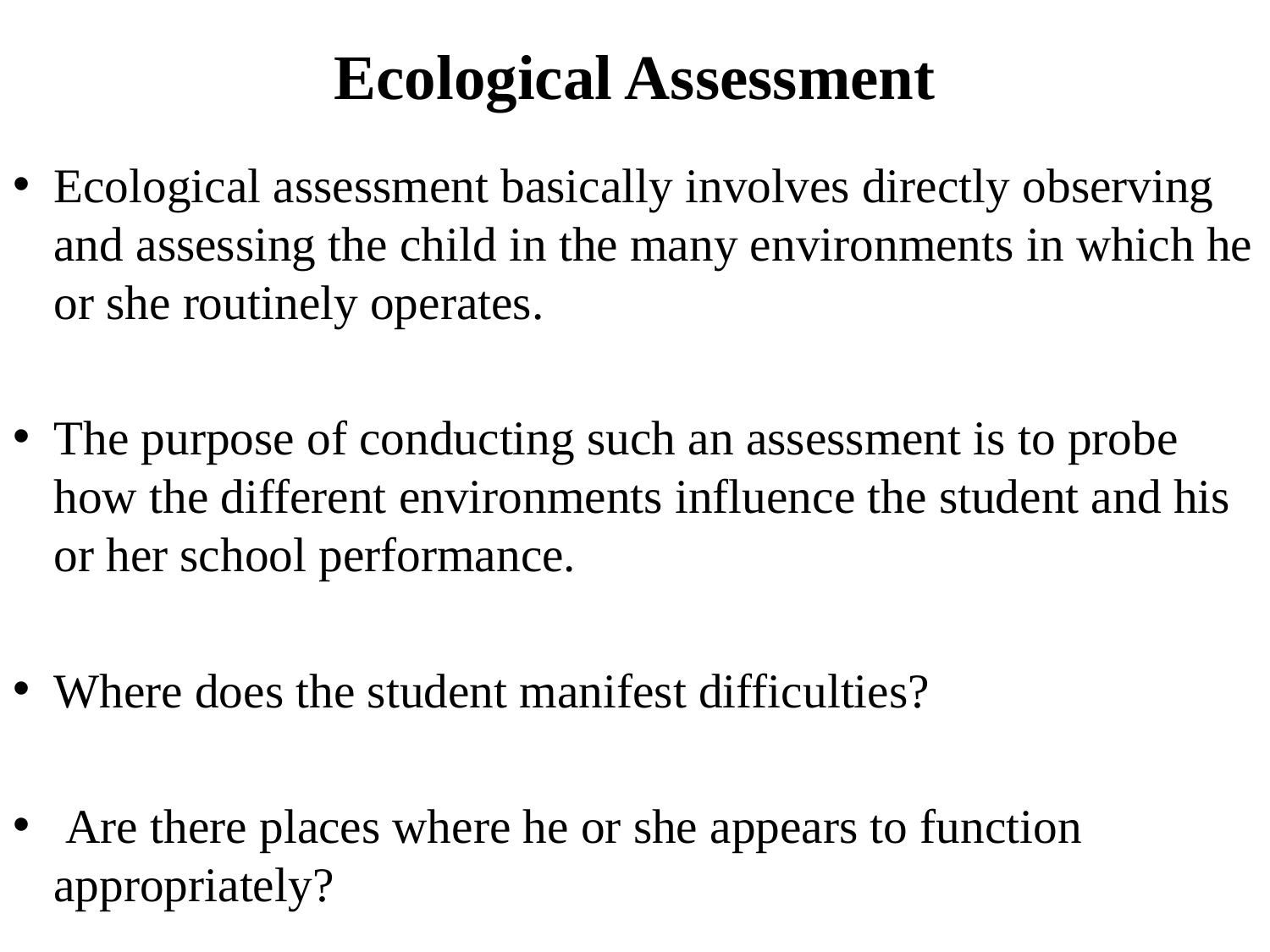

# Ecological Assessment
Ecological assessment basically involves directly observing and assessing the child in the many environments in which he or she routinely operates.

The purpose of conducting such an assessment is to probe how the different environments influence the student and his or her school performance.

Where does the student manifest difficulties?

 Are there places where he or she appears to function  appropriately?